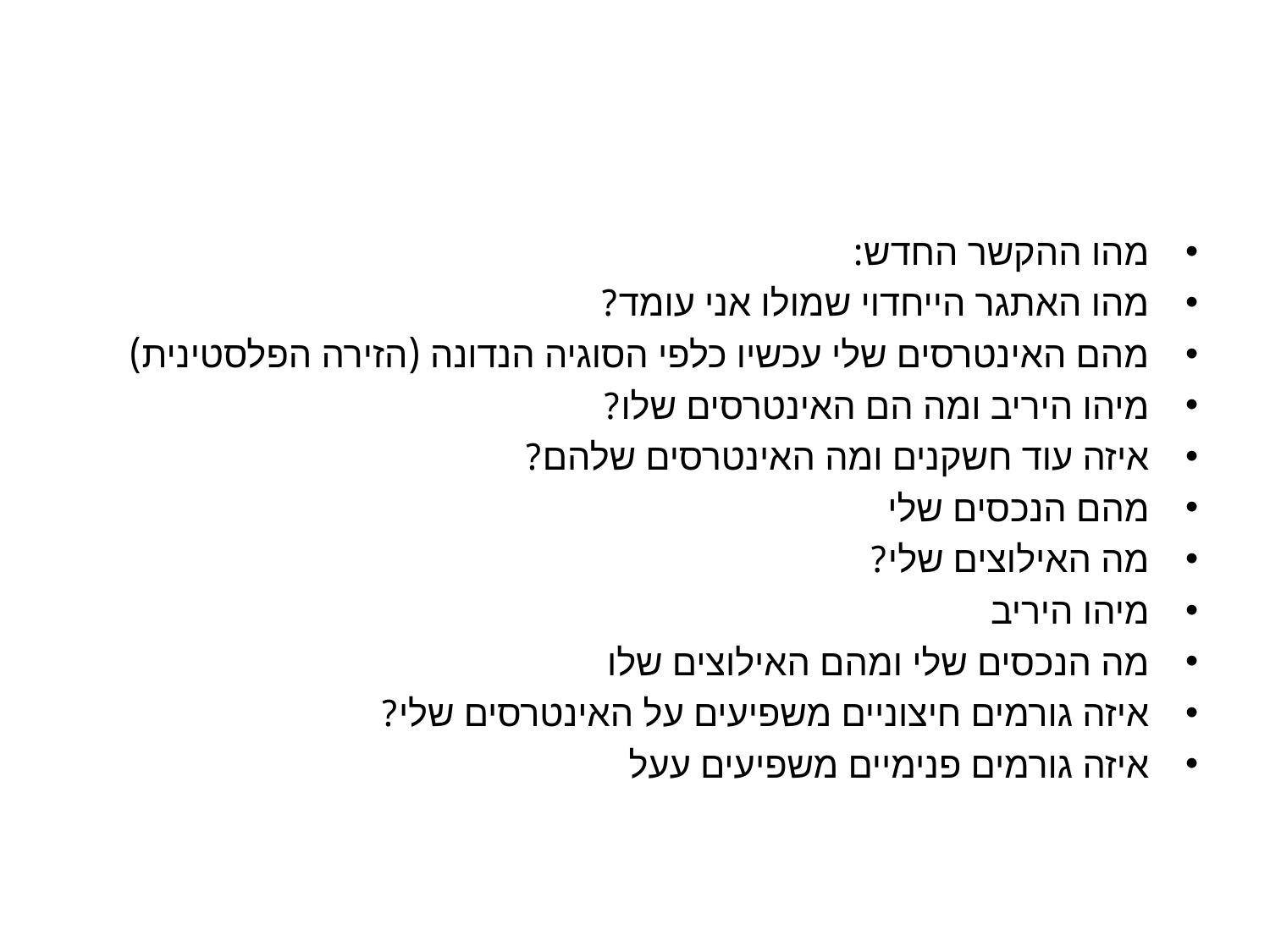

#
מהו ההקשר החדש:
מהו האתגר הייחדוי שמולו אני עומד?
מהם האינטרסים שלי עכשיו כלפי הסוגיה הנדונה (הזירה הפלסטינית)
מיהו היריב ומה הם האינטרסים שלו?
איזה עוד חשקנים ומה האינטרסים שלהם?
מהם הנכסים שלי
מה האילוצים שלי?
מיהו היריב
מה הנכסים שלי ומהם האילוצים שלו
איזה גורמים חיצוניים משפיעים על האינטרסים שלי?
איזה גורמים פנימיים משפיעים עעל